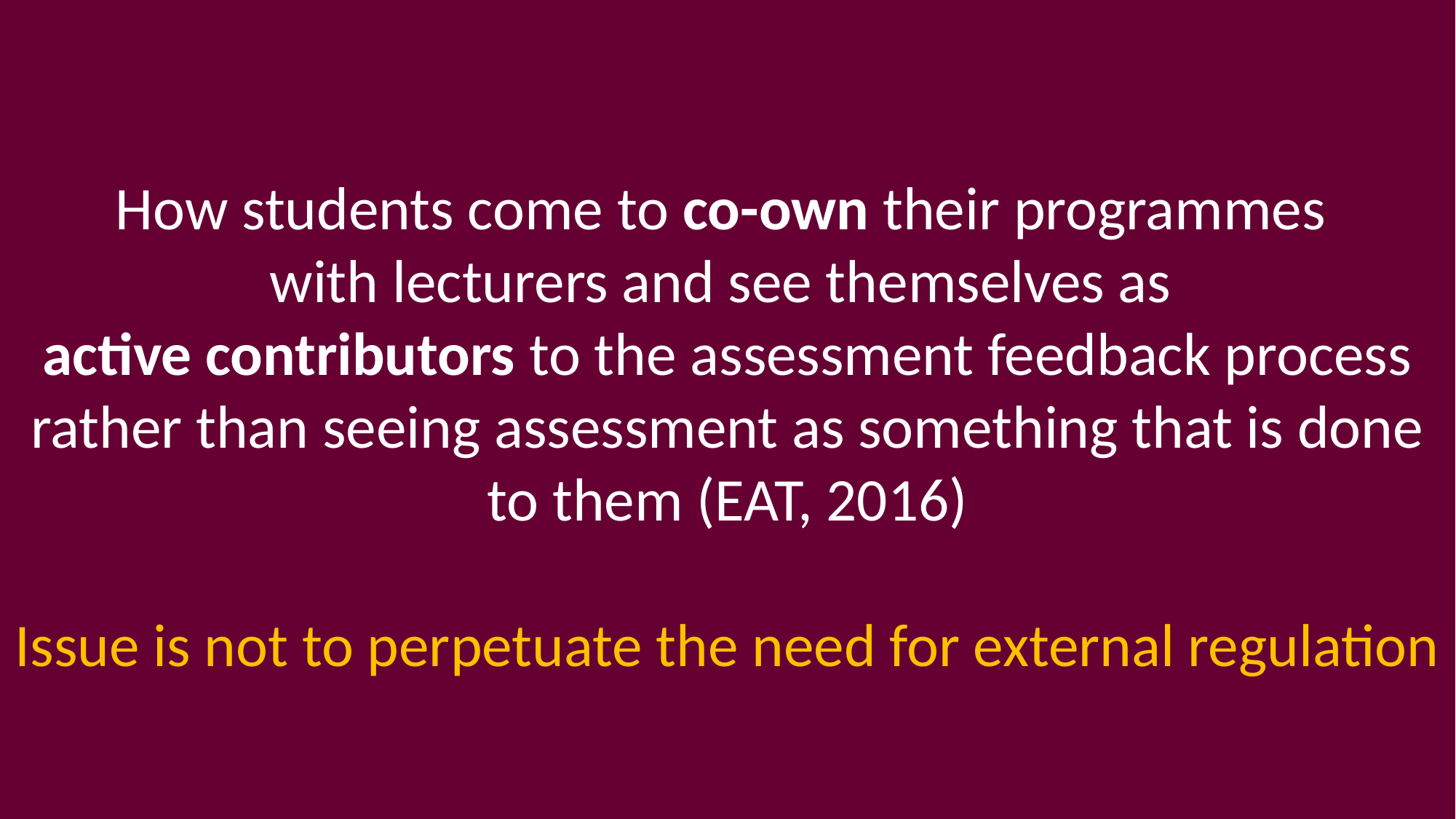

How students come to co-own their programmes
with lecturers and see themselves as
active contributors to the assessment feedback process rather than seeing assessment as something that is done to them (EAT, 2016)

Issue is not to perpetuate the need for external regulation